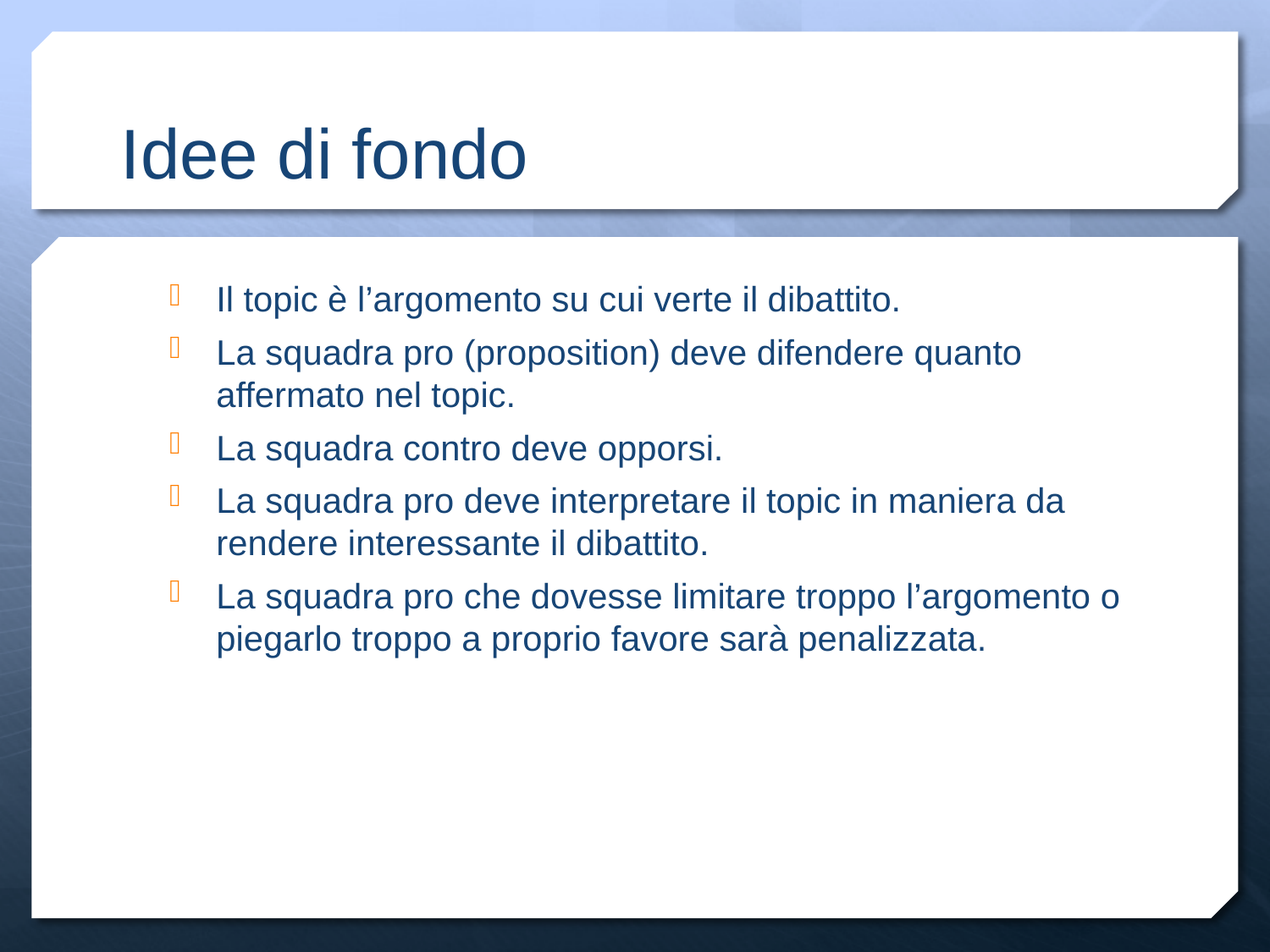

# Idee di fondo
Il topic è l’argomento su cui verte il dibattito.
La squadra pro (proposition) deve difendere quanto affermato nel topic.
La squadra contro deve opporsi.
La squadra pro deve interpretare il topic in maniera da rendere interessante il dibattito.
La squadra pro che dovesse limitare troppo l’argomento o piegarlo troppo a proprio favore sarà penalizzata.